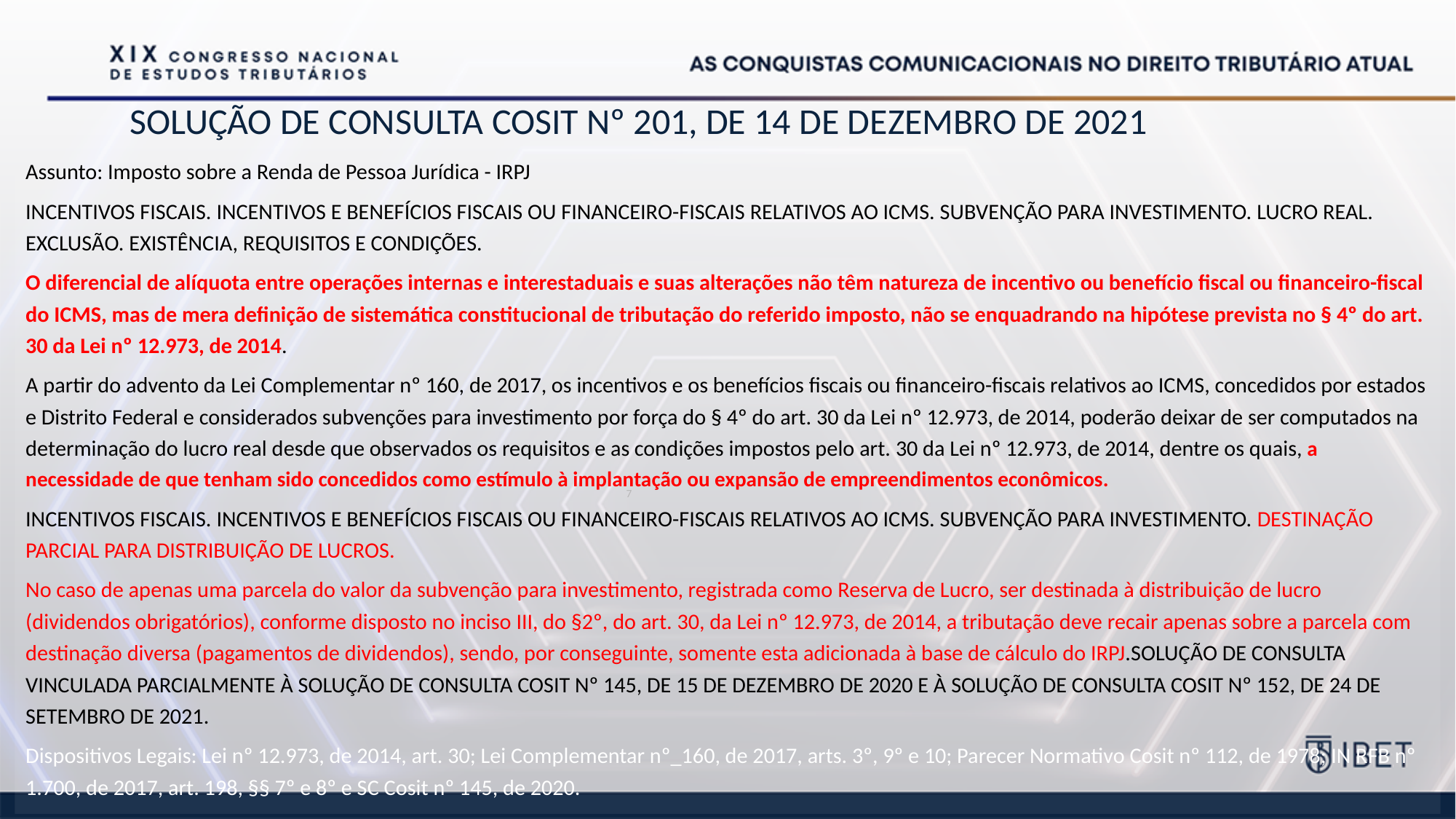

# SOLUÇÃO DE CONSULTA COSIT Nº 201, DE 14 DE DEZEMBRO DE 2021
Assunto: Imposto sobre a Renda de Pessoa Jurídica - IRPJ
INCENTIVOS FISCAIS. INCENTIVOS E BENEFÍCIOS FISCAIS OU FINANCEIRO-FISCAIS RELATIVOS AO ICMS. SUBVENÇÃO PARA INVESTIMENTO. LUCRO REAL. EXCLUSÃO. EXISTÊNCIA, REQUISITOS E CONDIÇÕES.
O diferencial de alíquota entre operações internas e interestaduais e suas alterações não têm natureza de incentivo ou benefício fiscal ou financeiro-fiscal do ICMS, mas de mera definição de sistemática constitucional de tributação do referido imposto, não se enquadrando na hipótese prevista no § 4º do art. 30 da Lei nº 12.973, de 2014.
A partir do advento da Lei Complementar nº 160, de 2017, os incentivos e os benefícios fiscais ou financeiro-fiscais relativos ao ICMS, concedidos por estados e Distrito Federal e considerados subvenções para investimento por força do § 4º do art. 30 da Lei nº 12.973, de 2014, poderão deixar de ser computados na determinação do lucro real desde que observados os requisitos e as condições impostos pelo art. 30 da Lei nº 12.973, de 2014, dentre os quais, a necessidade de que tenham sido concedidos como estímulo à implantação ou expansão de empreendimentos econômicos.
INCENTIVOS FISCAIS. INCENTIVOS E BENEFÍCIOS FISCAIS OU FINANCEIRO-FISCAIS RELATIVOS AO ICMS. SUBVENÇÃO PARA INVESTIMENTO. DESTINAÇÃO PARCIAL PARA DISTRIBUIÇÃO DE LUCROS.
No caso de apenas uma parcela do valor da subvenção para investimento, registrada como Reserva de Lucro, ser destinada à distribuição de lucro (dividendos obrigatórios), conforme disposto no inciso III, do §2º, do art. 30, da Lei nº 12.973, de 2014, a tributação deve recair apenas sobre a parcela com destinação diversa (pagamentos de dividendos), sendo, por conseguinte, somente esta adicionada à base de cálculo do IRPJ.SOLUÇÃO DE CONSULTA VINCULADA PARCIALMENTE À SOLUÇÃO DE CONSULTA COSIT Nº 145, DE 15 DE DEZEMBRO DE 2020 E À SOLUÇÃO DE CONSULTA COSIT Nº 152, DE 24 DE SETEMBRO DE 2021.
Dispositivos Legais: Lei nº 12.973, de 2014, art. 30; Lei Complementar nº_160, de 2017, arts. 3º, 9º e 10; Parecer Normativo Cosit nº 112, de 1978; IN RFB nº 1.700, de 2017, art. 198, §§ 7º e 8º e SC Cosit nº 145, de 2020.
7